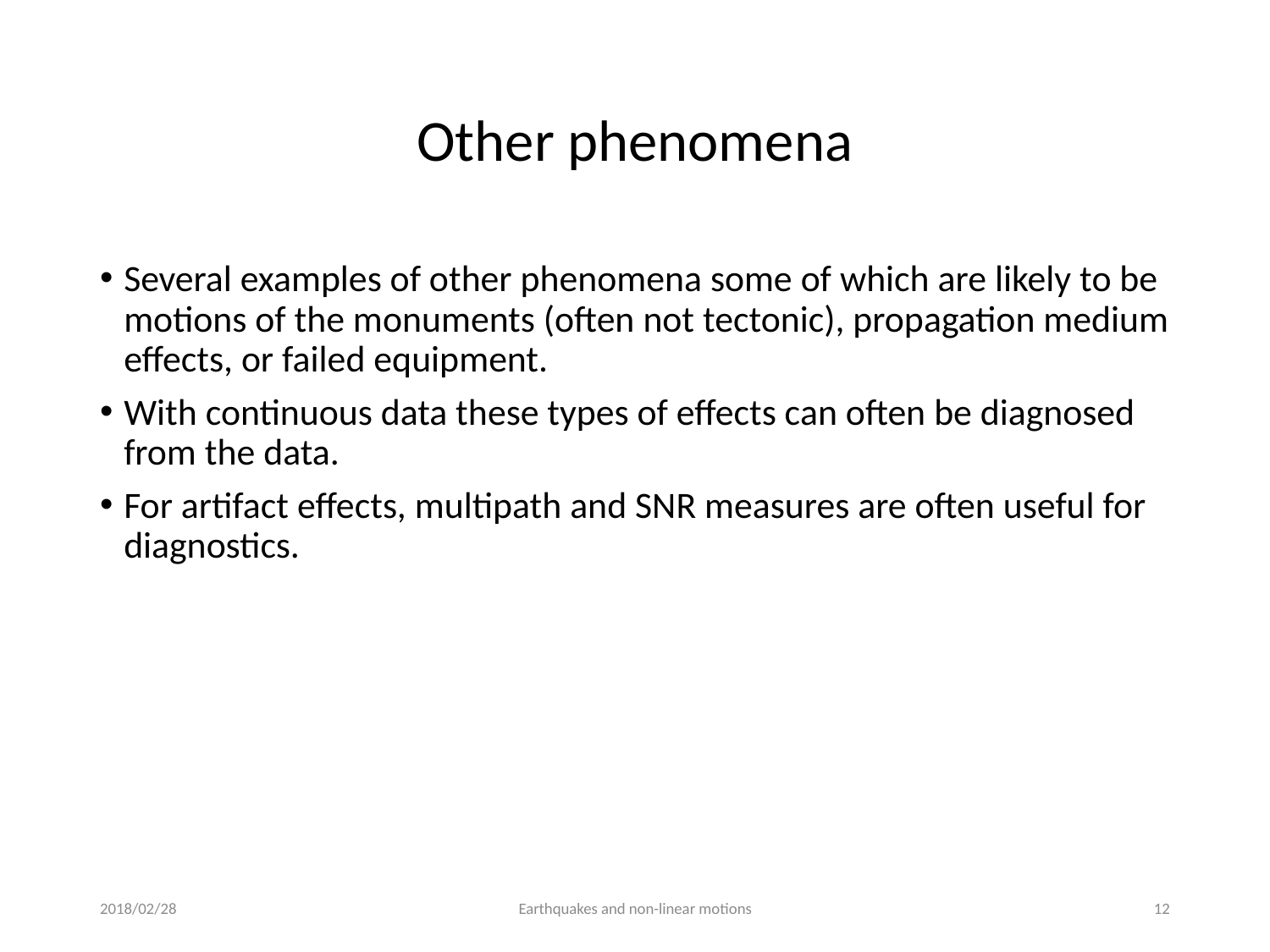

# Other phenomena
Several examples of other phenomena some of which are likely to be motions of the monuments (often not tectonic), propagation medium effects, or failed equipment.
With continuous data these types of effects can often be diagnosed from the data.
For artifact effects, multipath and SNR measures are often useful for diagnostics.
2018/02/28
Earthquakes and non-linear motions
12